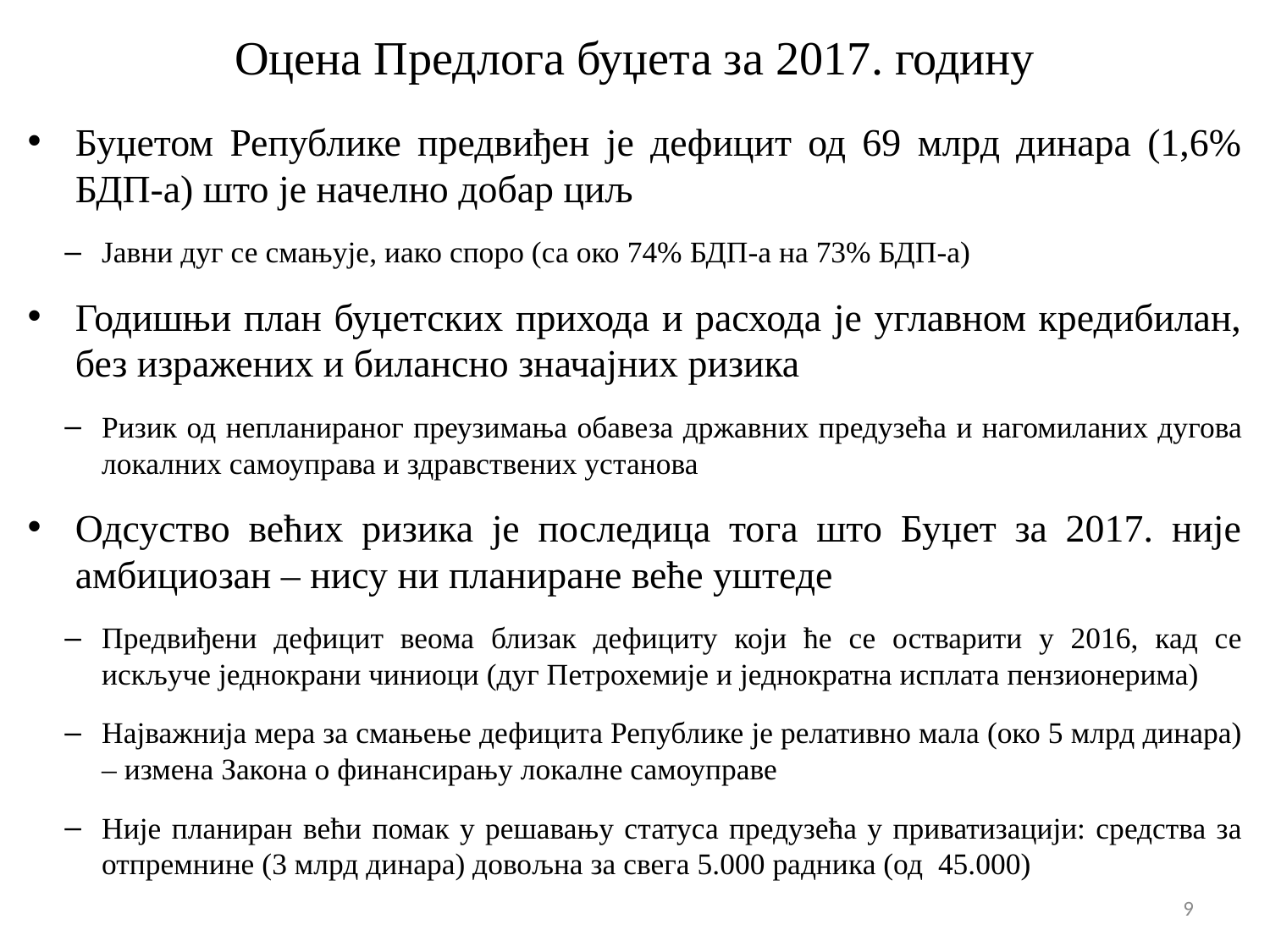

# Оцена Предлога буџета за 2017. годину
Буџетом Републике предвиђен је дефицит од 69 млрд динара (1,6% БДП-а) што је начелно добар циљ
Јавни дуг се смањује, иако споро (са око 74% БДП-а на 73% БДП-а)
Годишњи план буџетских прихода и расхода је углавном кредибилан, без изражених и билансно значајних ризика
Ризик од непланираног преузимања обавеза државних предузећа и нагомиланих дугова локалних самоуправа и здравствених установа
Одсуство већих ризика је последица тога што Буџет за 2017. није амбициозан – нису ни планиране веће уштеде
Предвиђени дефицит веома близак дефициту који ће се остварити у 2016, кад се искључе једнокрани чиниоци (дуг Петрохемије и једнократна исплата пензионерима)
Најважнија мера за смањење дефицита Републике је релативно мала (око 5 млрд динара) – измена Закона о финансирању локалне самоуправе
Није планиран већи помак у решавању статуса предузећа у приватизацији: средства за отпремнине (3 млрд динара) довољна за свега 5.000 радника (од  45.000)

9